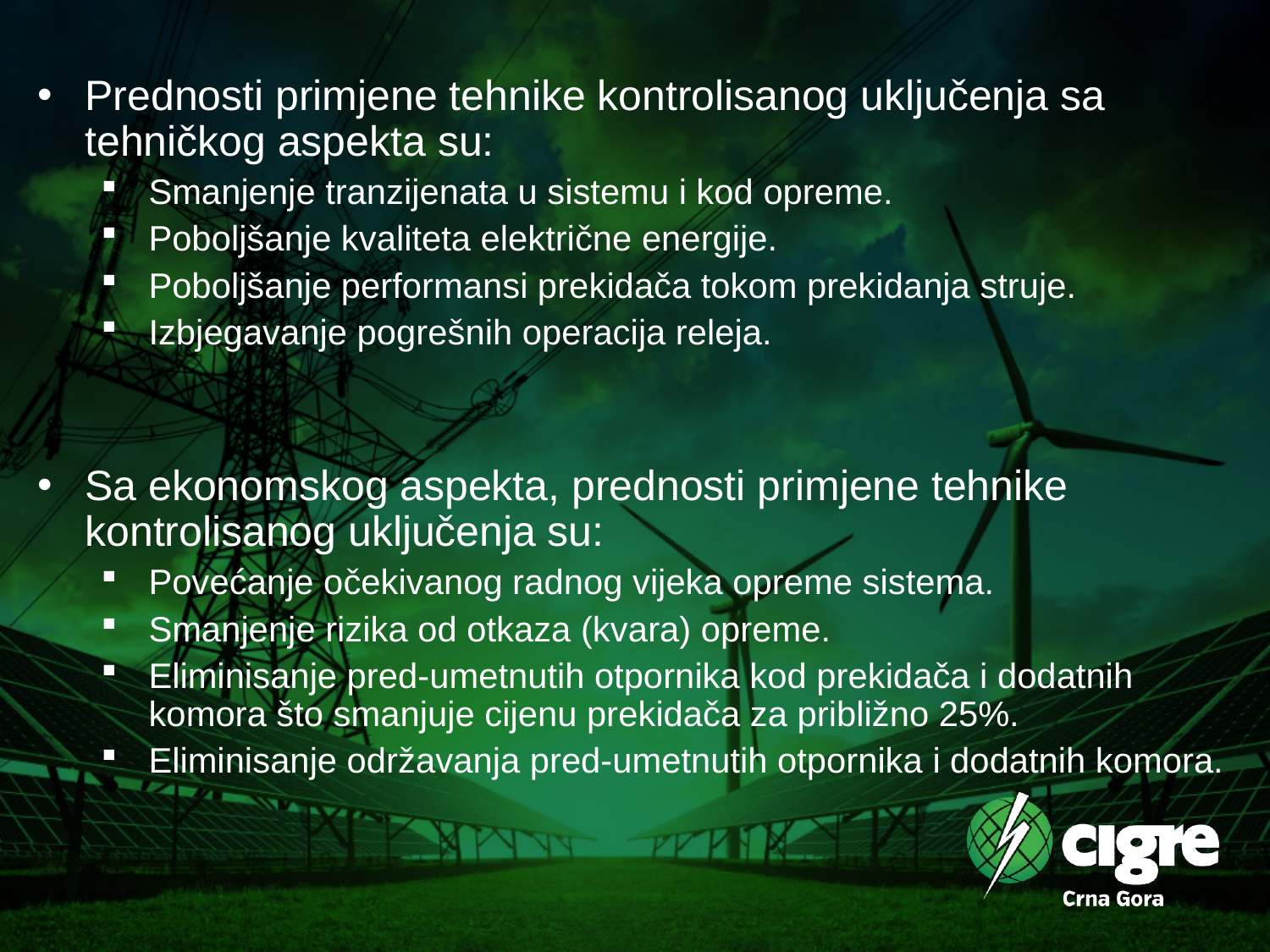

Prednosti primjene tehnike kontrolisanog uključenja sa tehničkog aspekta su:
Smanjenje tranzijenata u sistemu i kod opreme.
Poboljšanje kvaliteta električne energije.
Poboljšanje performansi prekidača tokom prekidanja struje.
Izbjegavanje pogrešnih operacija releja.

Sa ekonomskog aspekta, prednosti primjene tehnike kontrolisanog uključenja su:
Povećanje očekivanog radnog vijeka opreme sistema.
Smanjenje rizika od otkaza (kvara) opreme.
Eliminisanje pred-umetnutih otpornika kod prekidača i dodatnih komora što smanjuje cijenu prekidača za približno 25%.
Eliminisanje održavanja pred-umetnutih otpornika i dodatnih komora.